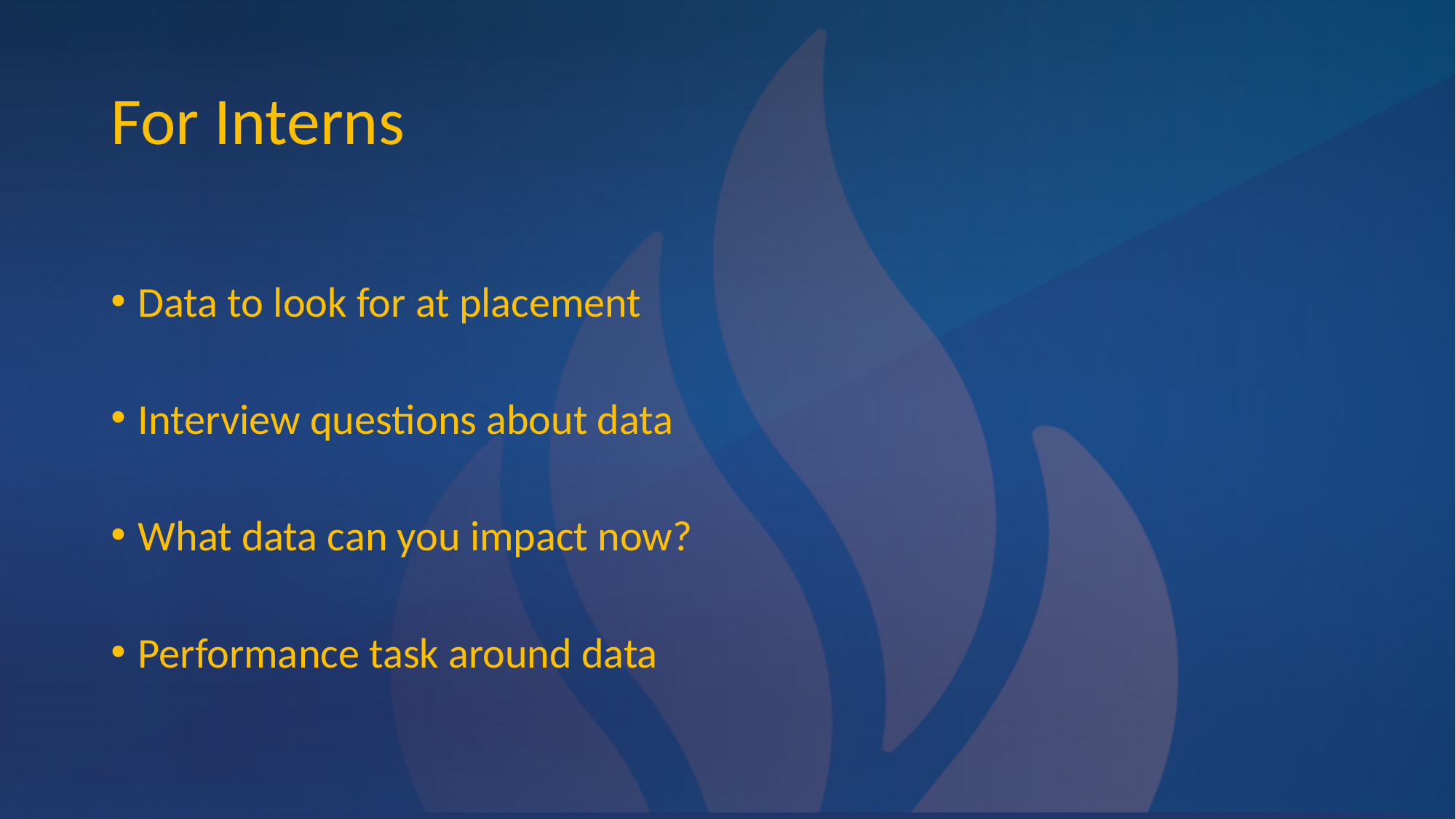

# For Interns
Data to look for at placement
Interview questions about data
What data can you impact now?
Performance task around data